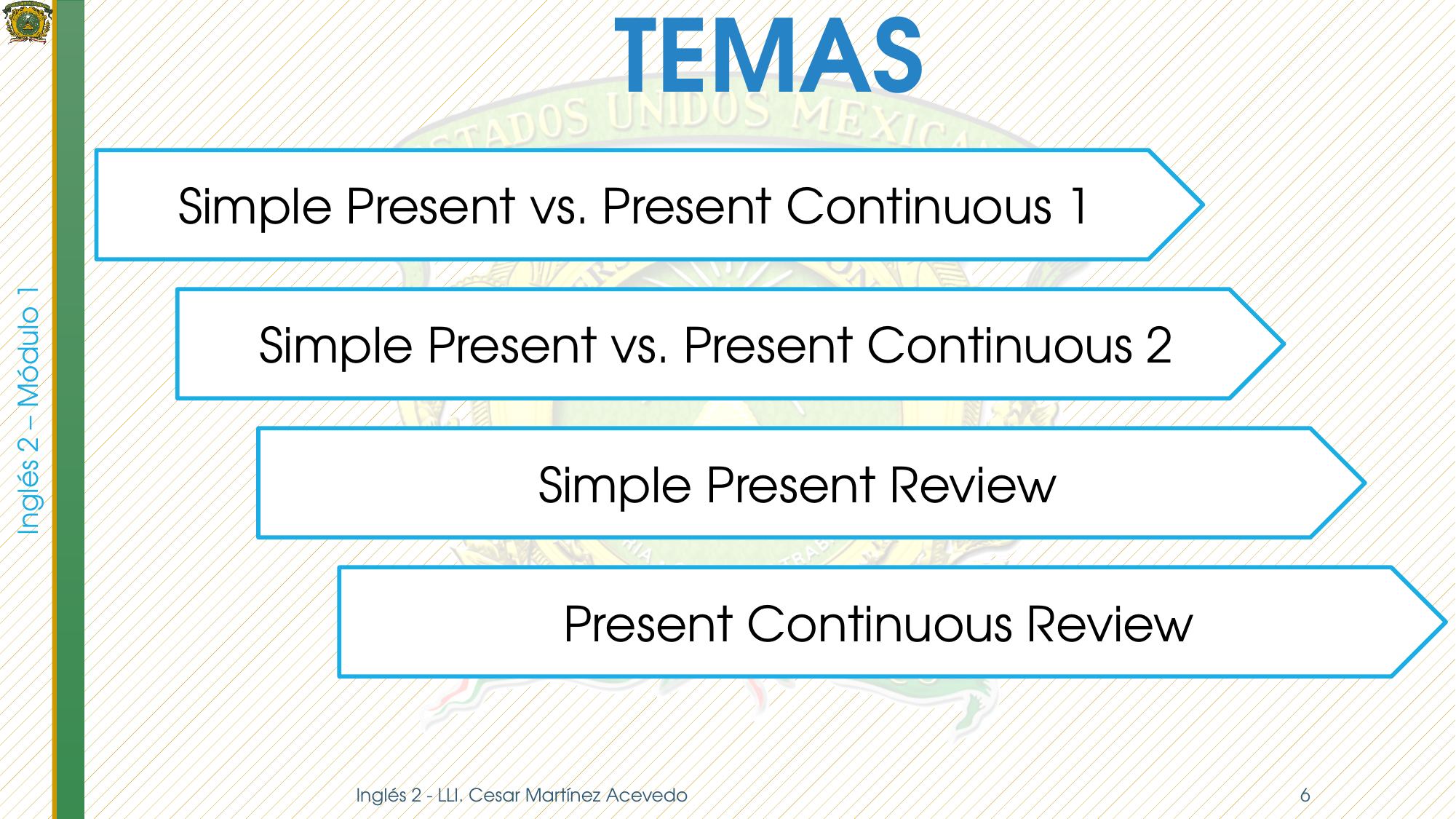

# TEMAS
Simple Present vs. Present Continuous 1
Simple Present vs. Present Continuous 2
Simple Present Review
Present Continuous Review
Inglés 2 - LLI. Cesar Martínez Acevedo
6